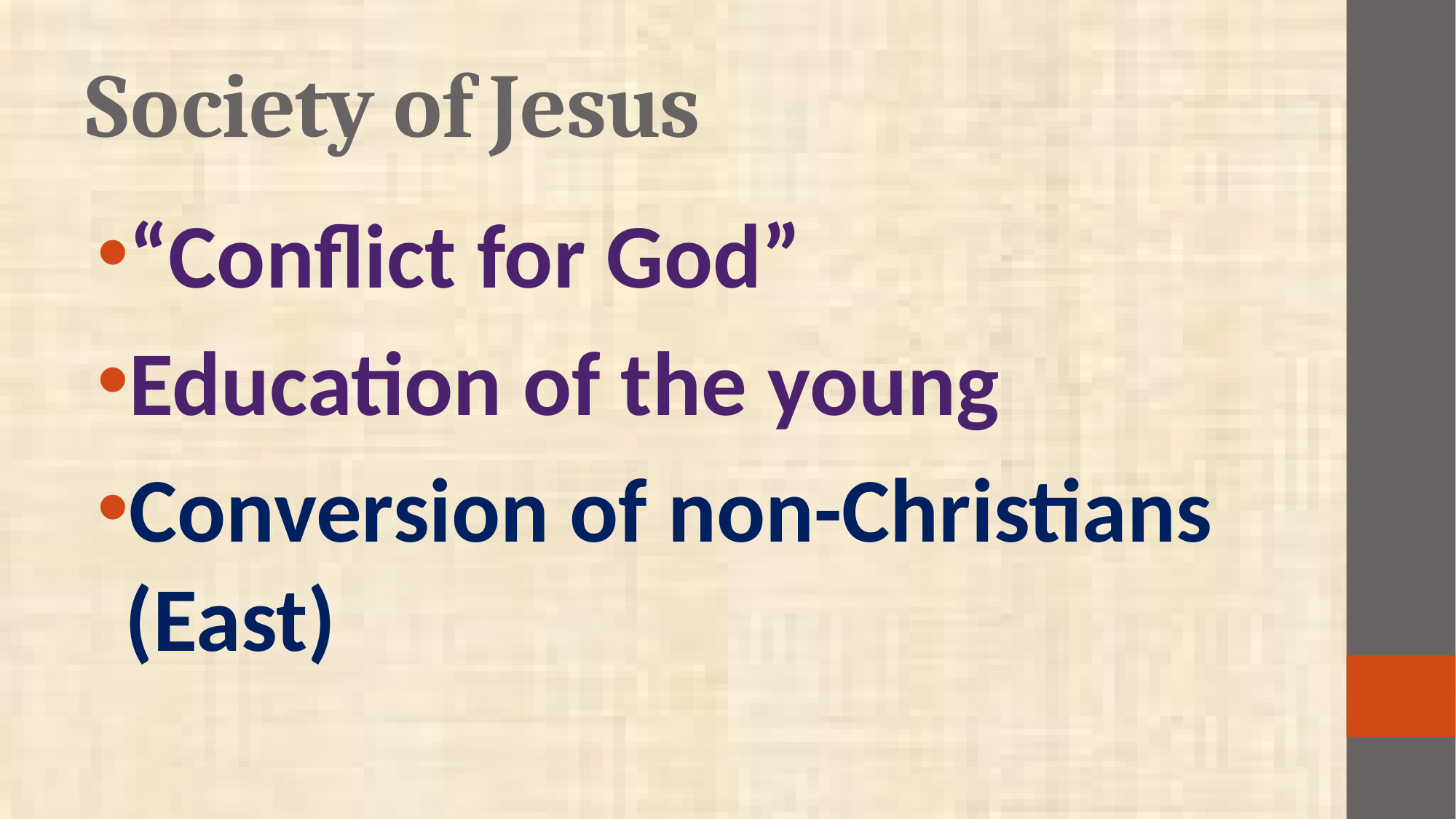

# Society of Jesus
“Conflict for God”
Education of the young
Conversion of non-Christians (East)